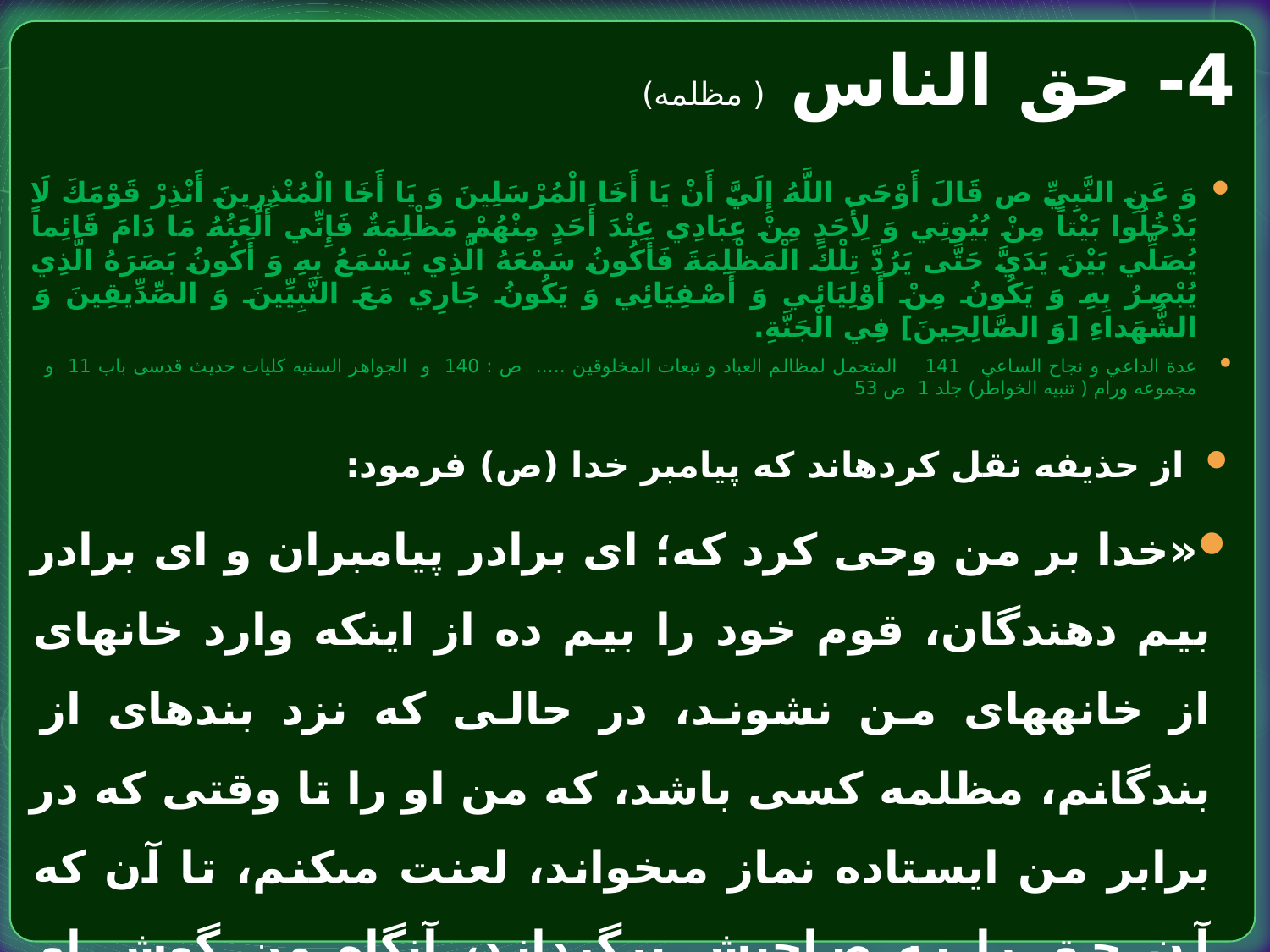

4- حق الناس ( مظلمه)

وَ عَنِ النَّبِيِّ ص قَالَ أَوْحَى اللَّهُ إِلَيَّ أَنْ يَا أَخَا الْمُرْسَلِينَ وَ يَا أَخَا الْمُنْذِرِينَ أَنْذِرْ قَوْمَكَ لَا يَدْخُلُوا بَيْتاً مِنْ بُيُوتِي وَ لِأَحَدٍ مِنْ عِبَادِي عِنْدَ أَحَدٍ مِنْهُمْ مَظْلِمَةٌ فَإِنِّي أَلْعَنُهُ مَا دَامَ قَائِماً يُصَلِّي بَيْنَ يَدَيَّ حَتَّى يَرُدَّ تِلْكَ الْمَظْلِمَةَ فَأَكُونُ سَمْعَهُ الَّذِي يَسْمَعُ بِهِ وَ أَكُونُ بَصَرَهُ الَّذِي يُبْصِرُ بِهِ وَ يَكُونُ مِنْ أَوْلِيَائِي وَ أَصْفِيَائِي وَ يَكُونُ جَارِي مَعَ النَّبِيِّينَ وَ الصِّدِّيقِينَ وَ الشُّهَداءِ [وَ الصَّالِحِينَ‏] فِي الْجَنَّةِ.
عدة الداعي و نجاح الساعي   141    المتحمل لمظالم العباد و تبعات المخلوقين .....  ص : 140  و  الجواهر السنيه كليات حديث قدسى باب 11  و   مجموعه ورام ( تنبيه الخواطر) جلد 1  ص 53

 از حذيفه نقل كرده‏اند كه پيامبر خدا (ص) فرمود:
«خدا بر من وحى كرد که؛ اى برادر پيامبران و اى برادر بيم دهندگان، قوم خود را بيم ده از اينكه وارد خانه‏اى از خانه‏هاى من نشوند، در حالى كه نزد بنده‏اى از بندگانم، مظلمه كسى باشد، كه من او را تا وقتى كه در برابر من ايستاده نماز مى‏خواند، لعنت مى‏كنم، تا آن كه آن حق را به صاحبش برگرداند، آنگاه من گوش او خواهم شد كه با آن مى‏شنود و چشم او خواهم بود كه با آن مى‏بيند، و از اوليا و برگزيدگان من خواهد شد، و در بهشت همراه پيامبران، راستان و شهيدان خواهد بود.»